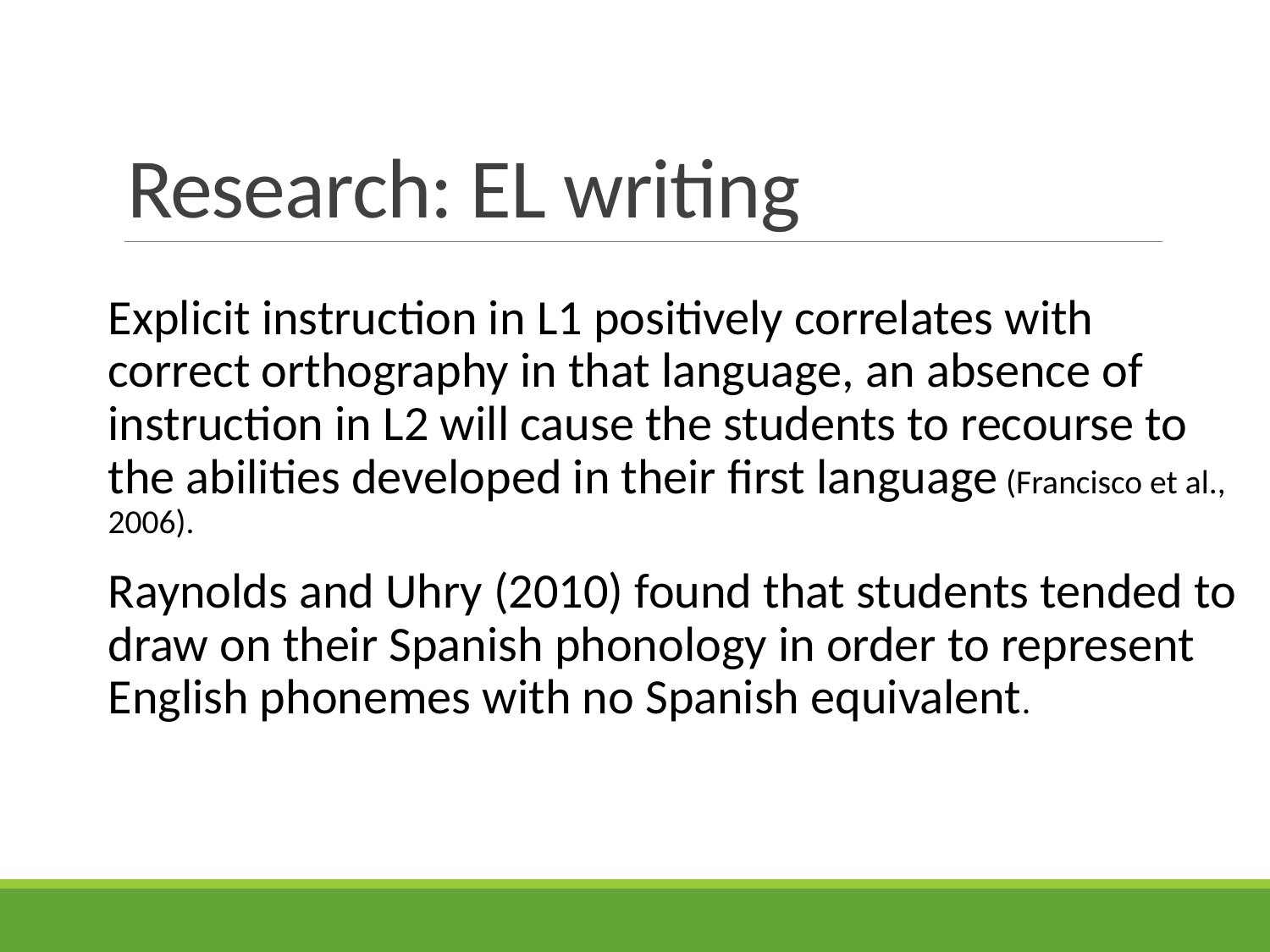

# Research: EL writing
Explicit instruction in L1 positively correlates with correct orthography in that language, an absence of instruction in L2 will cause the students to recourse to the abilities developed in their first language (Francisco et al., 2006).
Raynolds and Uhry (2010) found that students tended to draw on their Spanish phonology in order to represent English phonemes with no Spanish equivalent.